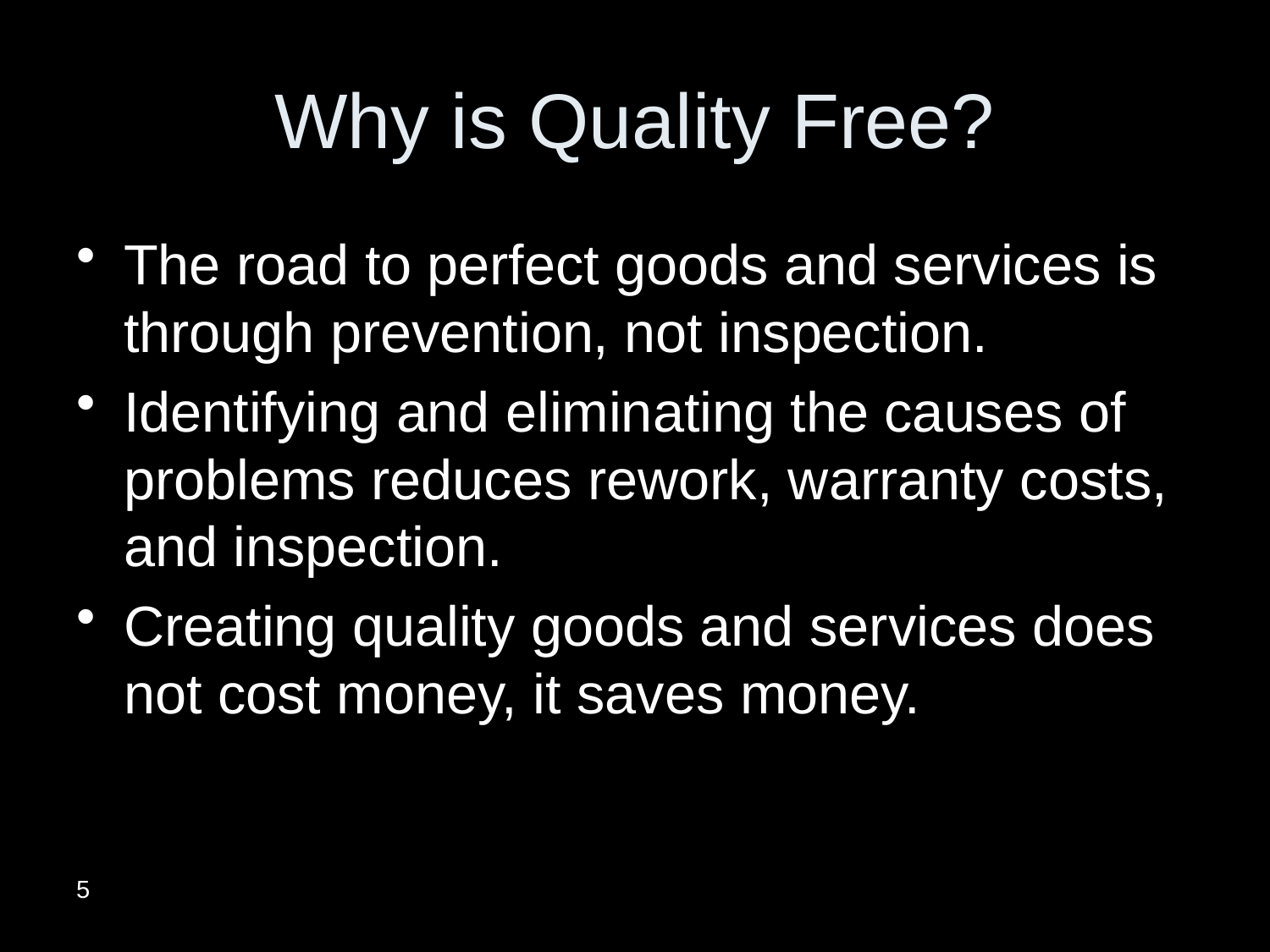

# Why is Quality Free?
The road to perfect goods and services is through prevention, not inspection.
Identifying and eliminating the causes of problems reduces rework, warranty costs, and inspection.
Creating quality goods and services does not cost money, it saves money.
5